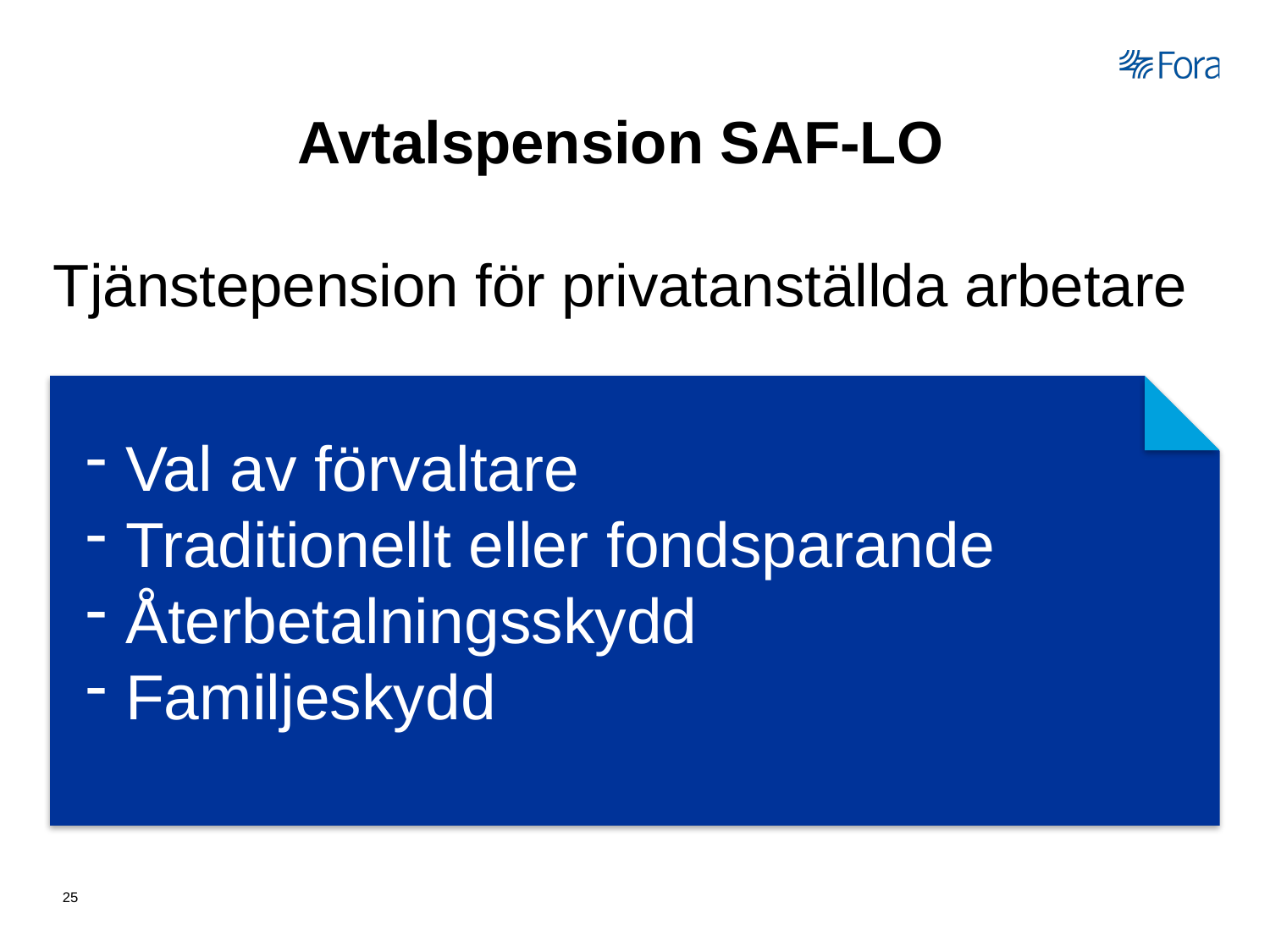

# Avtalspension SAF-LO Tjänstepension för privatanställda arbetare
Val av förvaltare
Traditionellt eller fondsparande
Återbetalningsskydd
Familjeskydd